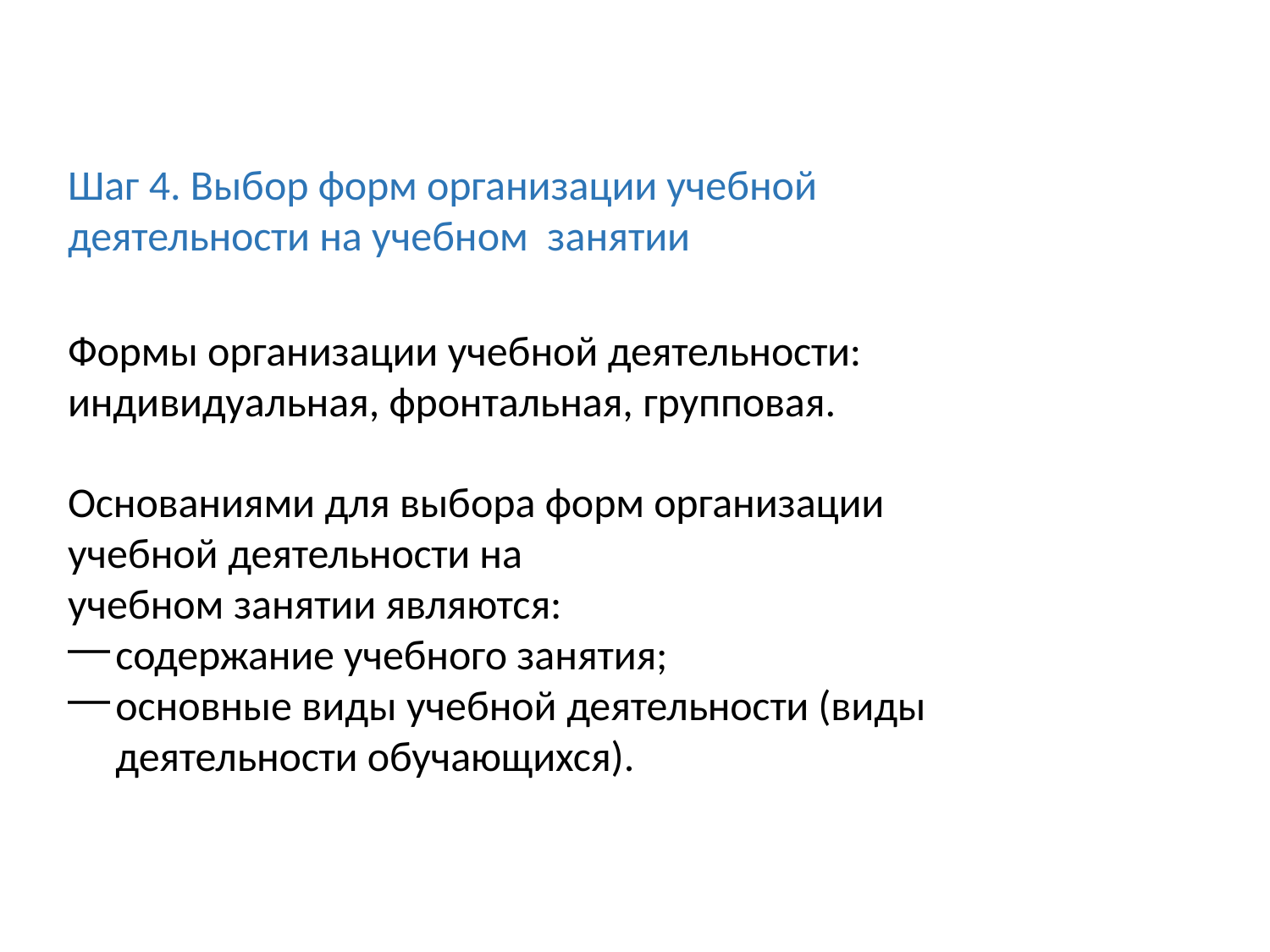

Шаг 4. Выбор форм организации учебной деятельности на учебном  занятии

Формы организации учебной деятельности:
индивидуальная, фронтальная, групповая.

Основаниями для выбора форм организации учебной деятельности на
учебном занятии являются:
содержание учебного занятия;
основные виды учебной деятельности (виды деятельности обучающихся).